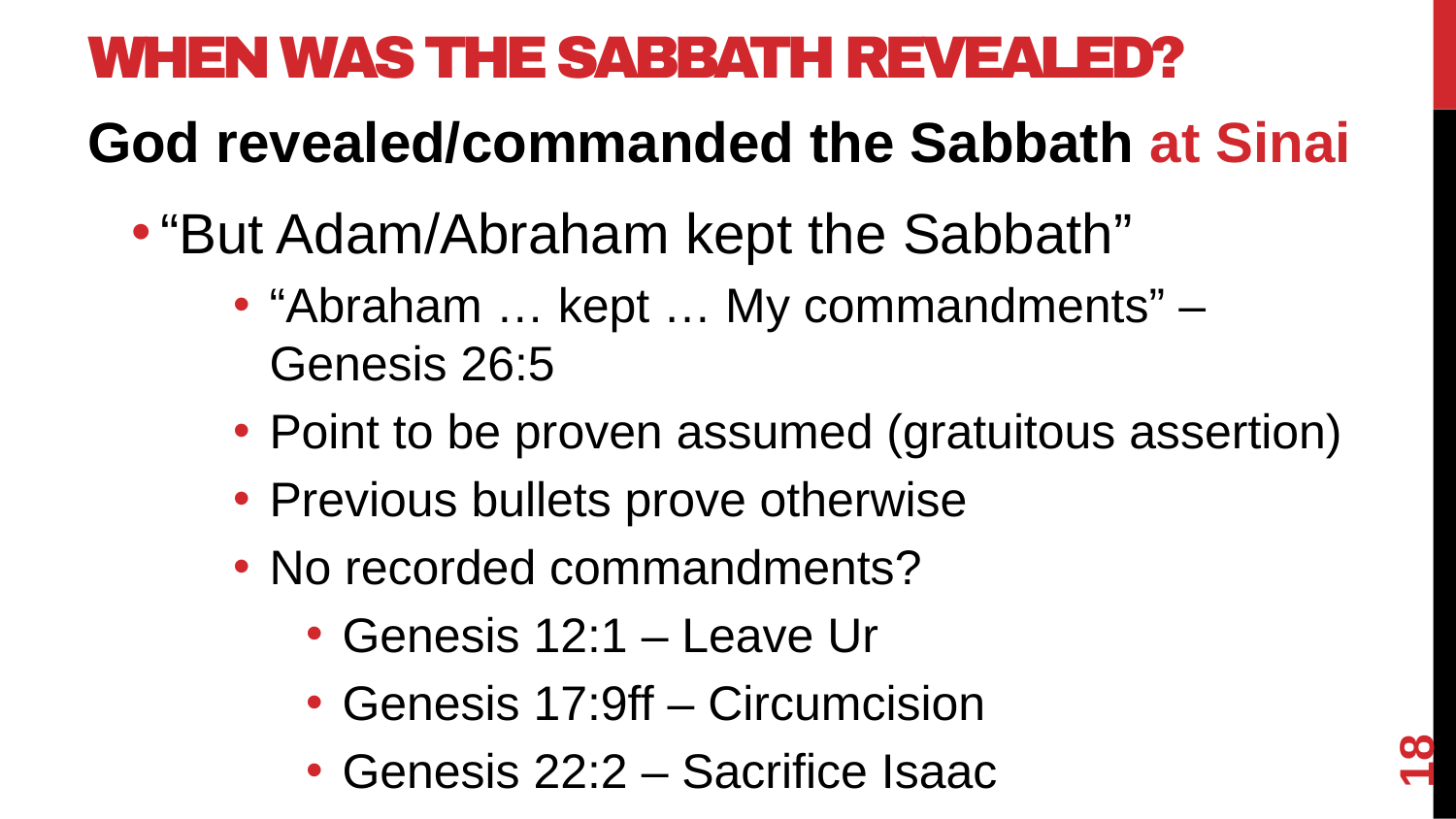

# When was the Sabbath Revealed?
God revealed/commanded the Sabbath at Sinai
“But Adam/Abraham kept the Sabbath”
“Abraham … kept … My commandments” – Genesis 26:5
Point to be proven assumed (gratuitous assertion)
Previous bullets prove otherwise
No recorded commandments?
Genesis 12:1 – Leave Ur
Genesis 17:9ff – Circumcision
Genesis 22:2 – Sacrifice Isaac
18